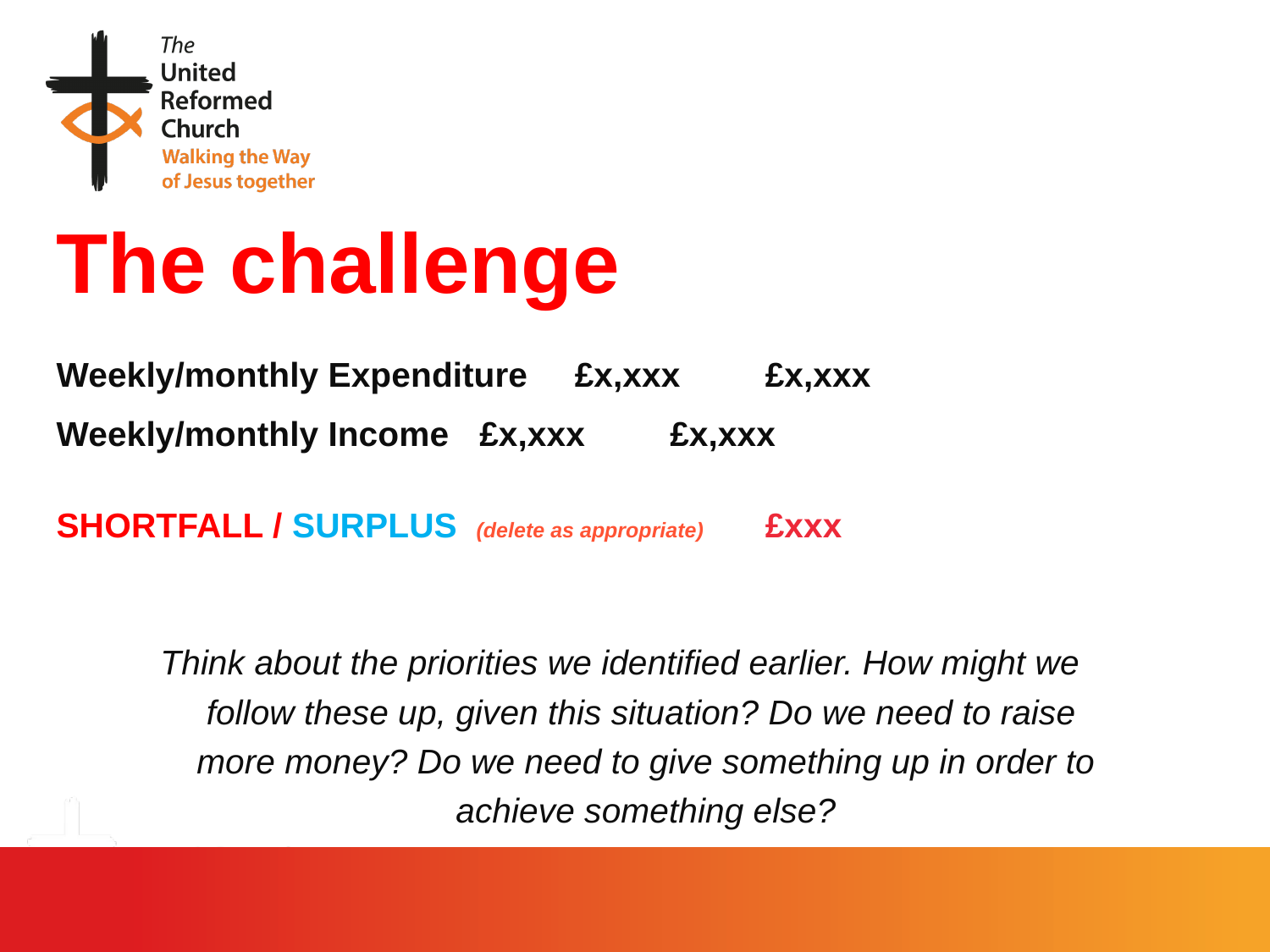

# The challenge
Weekly/monthly Expenditure 	£x,xxx		£x,xxx
Weekly/monthly Income		£x,xxx		£x,xxx

SHORTFALL / SURPLUS  (delete as appropriate)  		£xxx

Think about the priorities we identified earlier. How might we
follow these up, given this situation? Do we need to raise
more money? Do we need to give something up in order to
achieve something else?